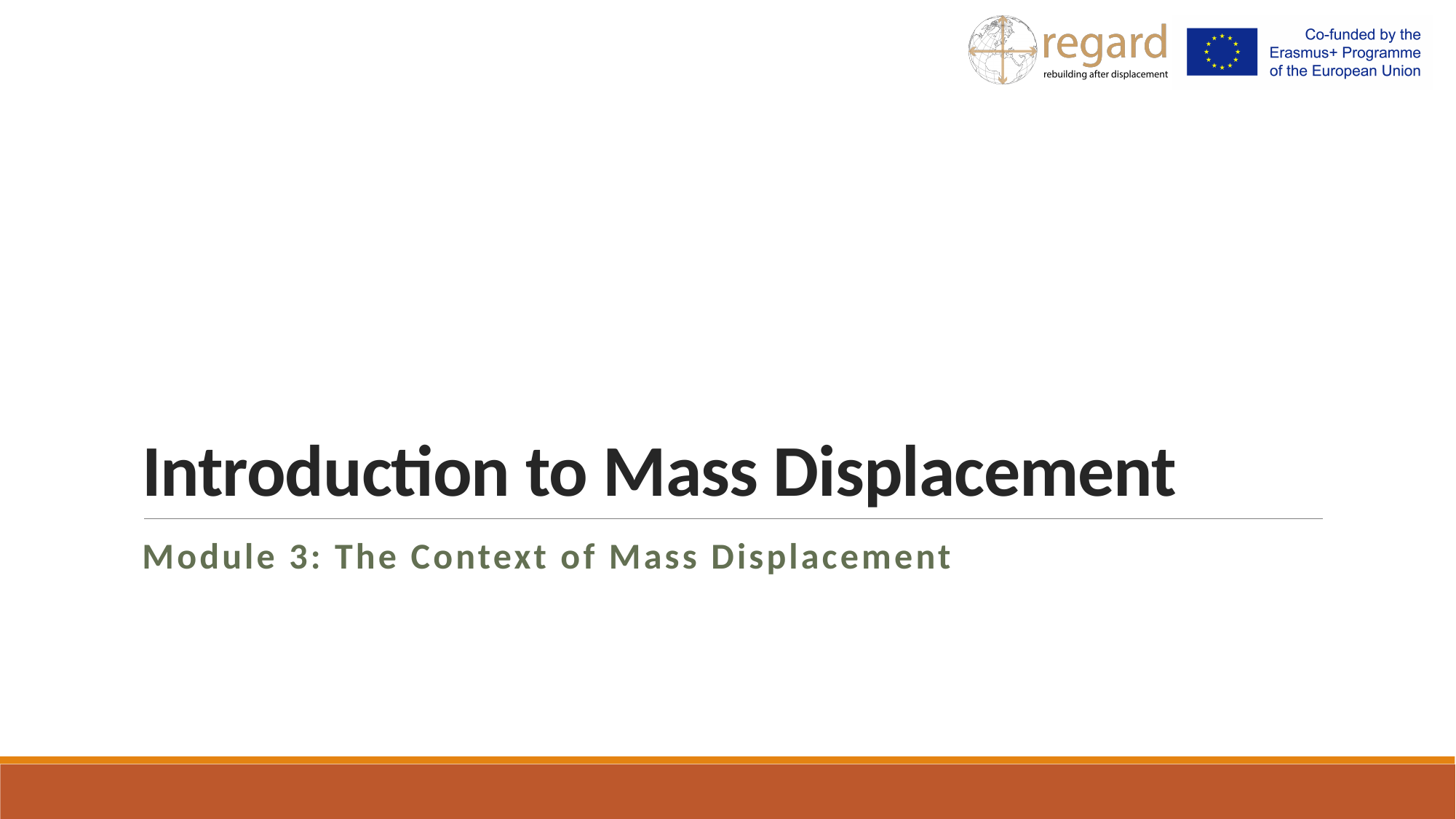

# Introduction to Mass Displacement
Module 3: The Context of Mass Displacement